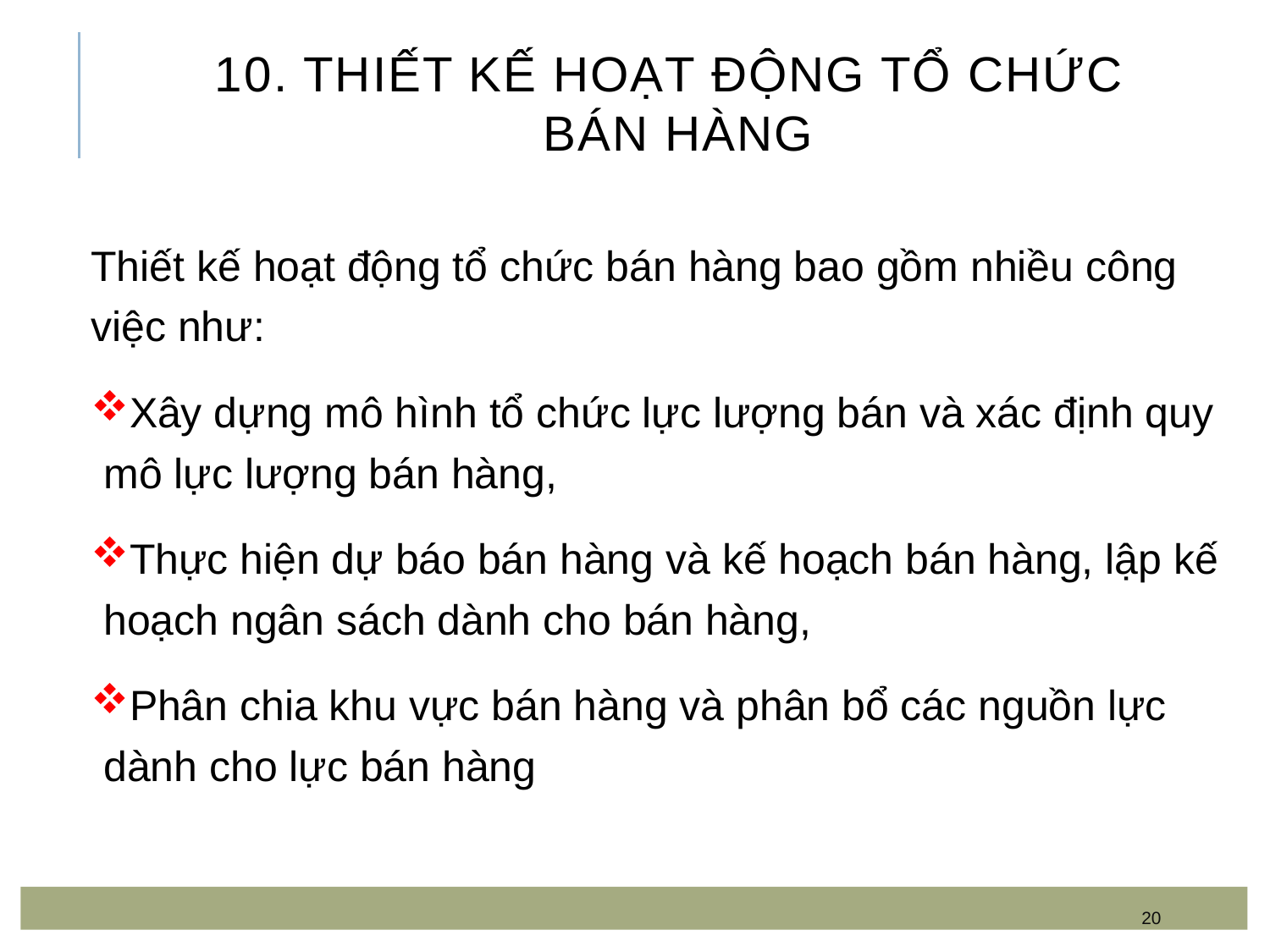

# 10. Thiết kế hoạt động tổ chức bán hàng
Thiết kế hoạt động tổ chức bán hàng bao gồm nhiều công việc như:
Xây dựng mô hình tổ chức lực lượng bán và xác định quy mô lực lượng bán hàng,
Thực hiện dự báo bán hàng và kế hoạch bán hàng, lập kế hoạch ngân sách dành cho bán hàng,
Phân chia khu vực bán hàng và phân bổ các nguồn lực dành cho lực bán hàng
20